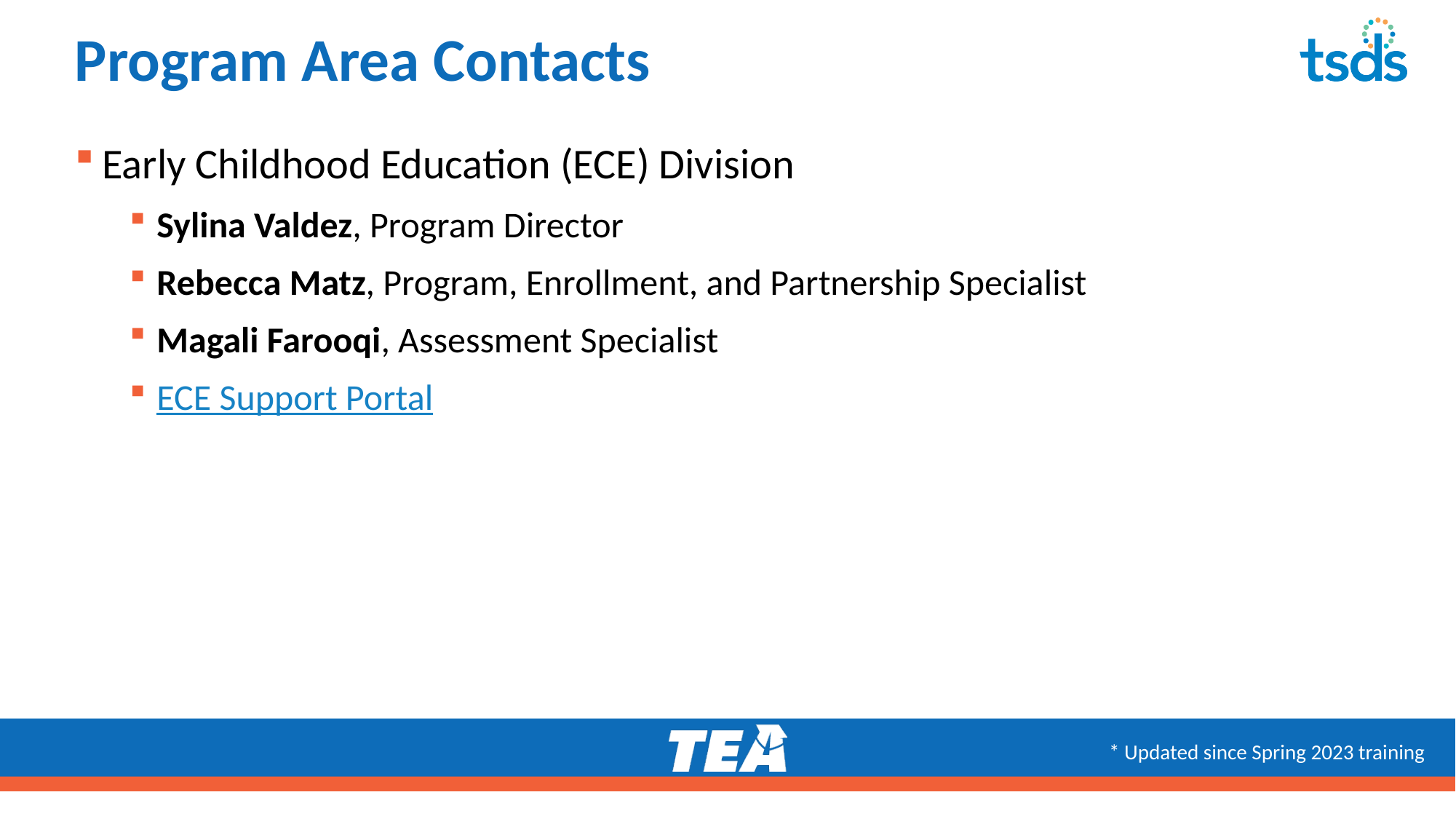

# Program Area Contacts
Early Childhood Education (ECE) Division
Sylina Valdez, Program Director
Rebecca Matz, Program, Enrollment, and Partnership Specialist
Magali Farooqi, Assessment Specialist
ECE Support Portal

* Updated since Spring 2023 training